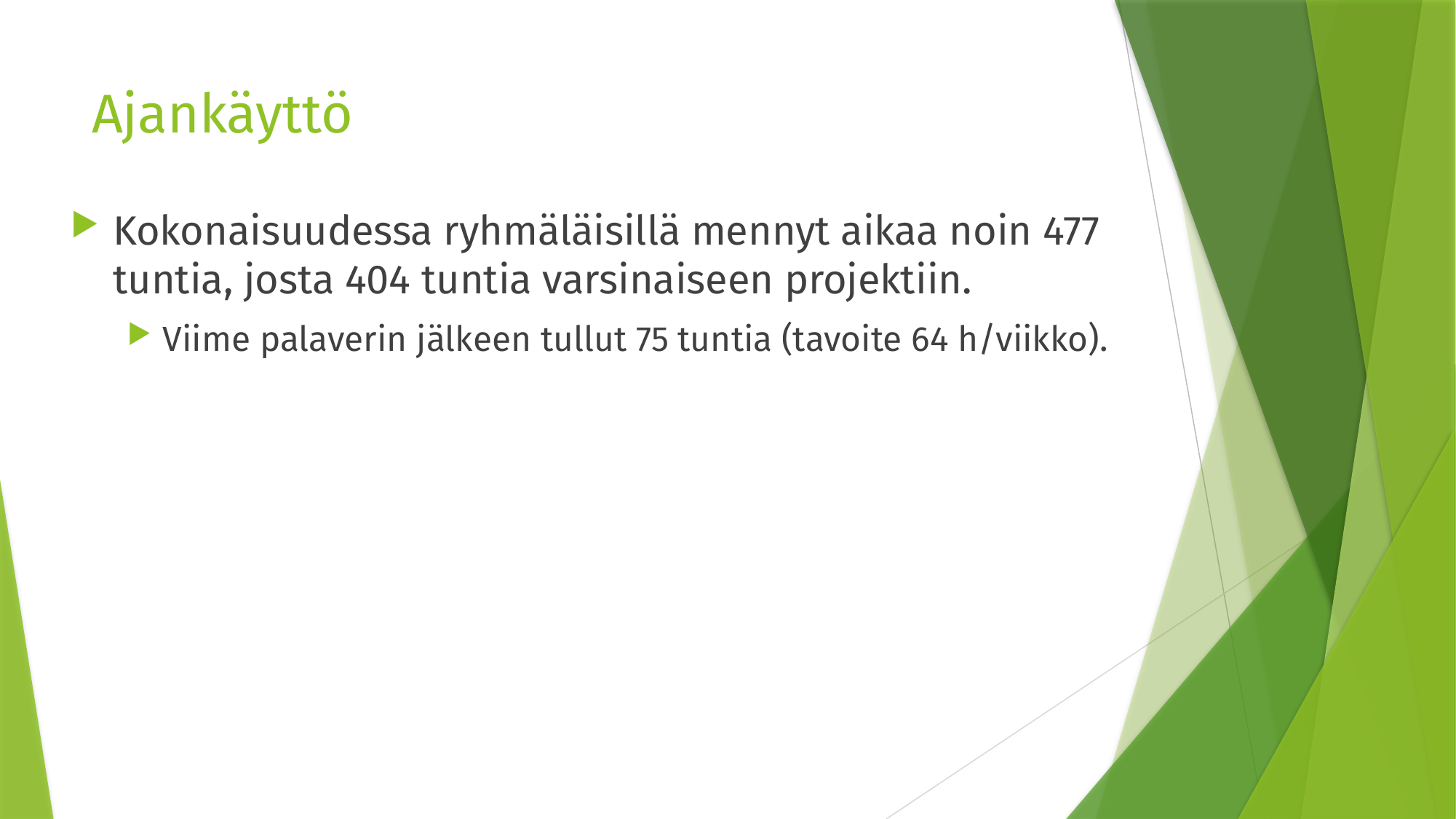

# Ajankäyttö
Kokonaisuudessa ryhmäläisillä mennyt aikaa noin 477 tuntia, josta 404 tuntia varsinaiseen projektiin.
Viime palaverin jälkeen tullut 75 tuntia (tavoite 64 h/viikko).